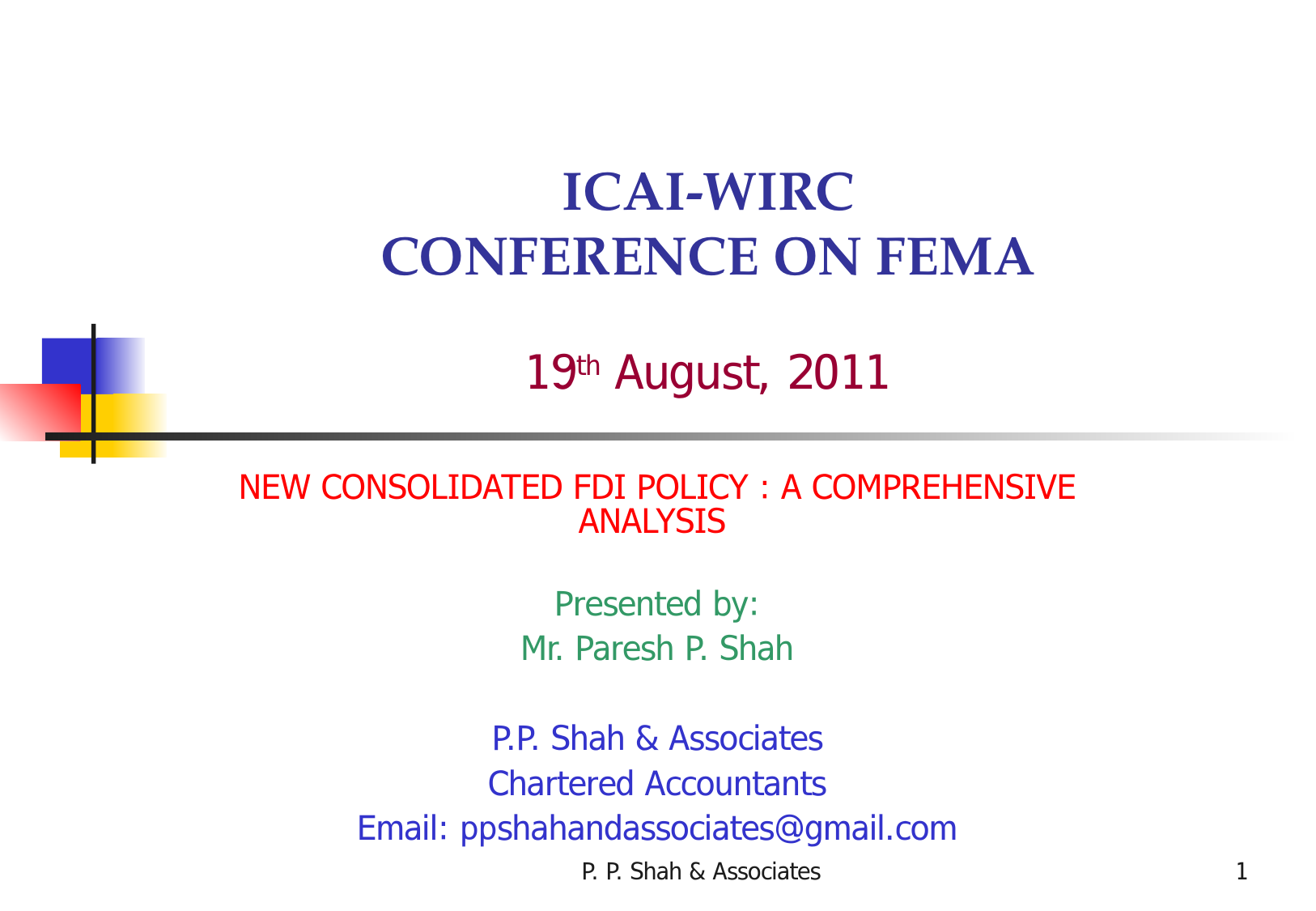

# ICAI-WIRC CONFERENCE ON FEMA 19th August, 2011
NEW CONSOLIDATED FDI POLICY : A COMPREHENSIVE ANALYSIS

Presented by:
Mr. Paresh P. Shah

P.P. Shah & Associates
Chartered Accountants
Email: ppshahandassociates@gmail.com
P. P. Shah & Associates
1